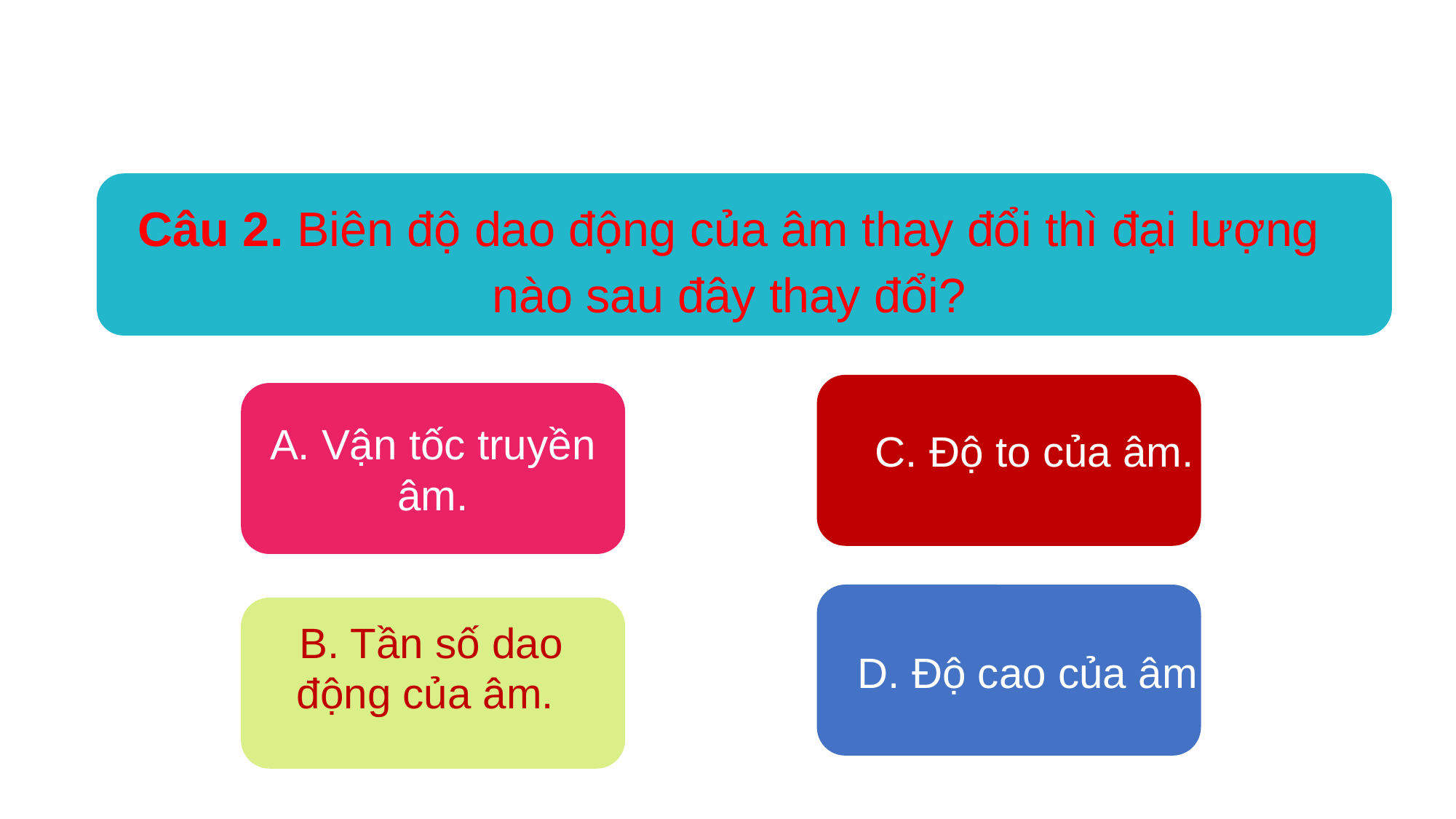

Câu 2. Biên độ dao động của âm thay đổi thì đại lượng nào sau đây thay đổi?

C. Độ to của âm.
A. Vận tốc truyền âm.

 D. Độ cao của âm.

 B. Tần số dao động của âm.